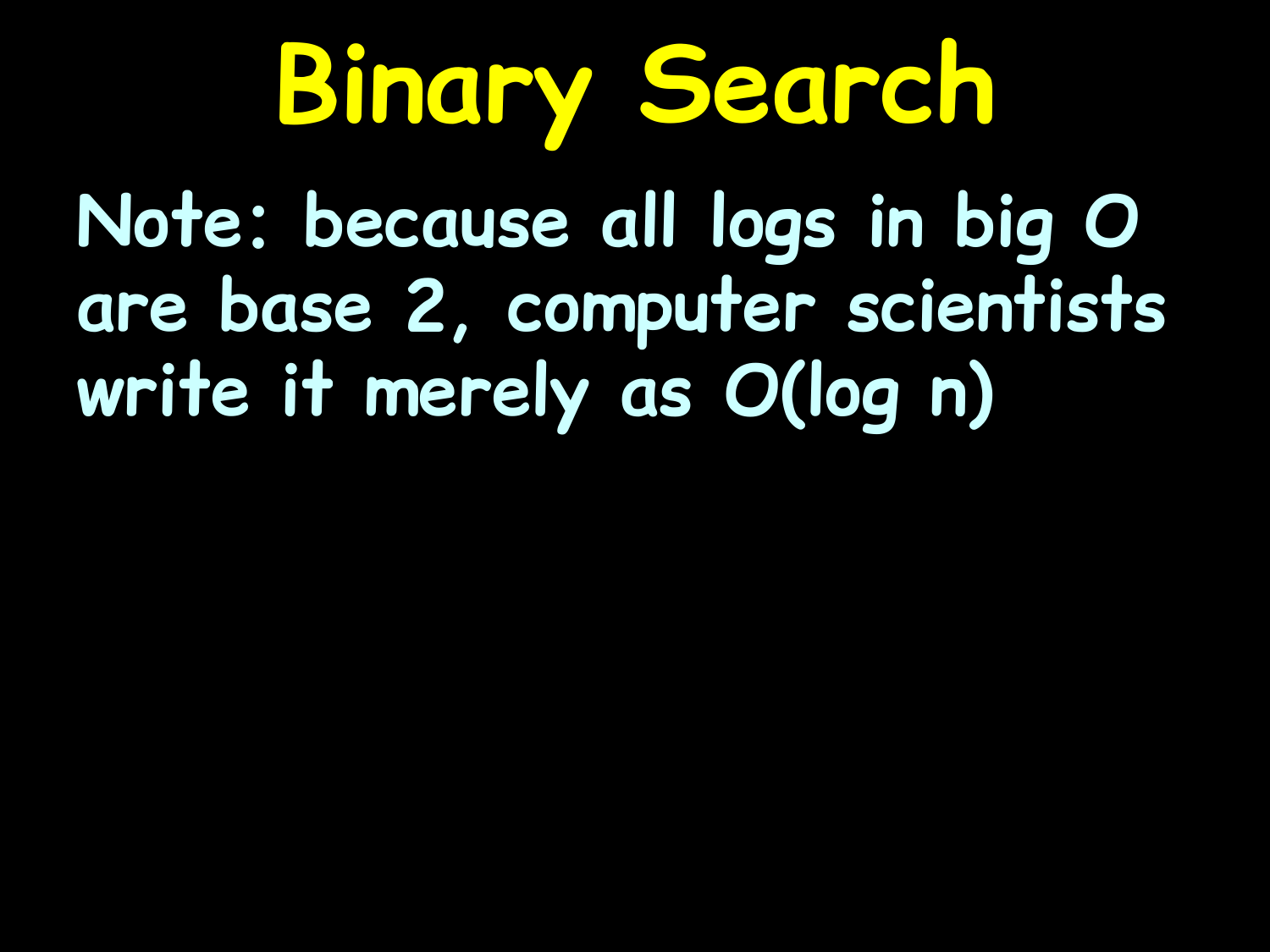

# Binary Search
Note: because all logs in big O are base 2, computer scientists write it merely as O(log n)